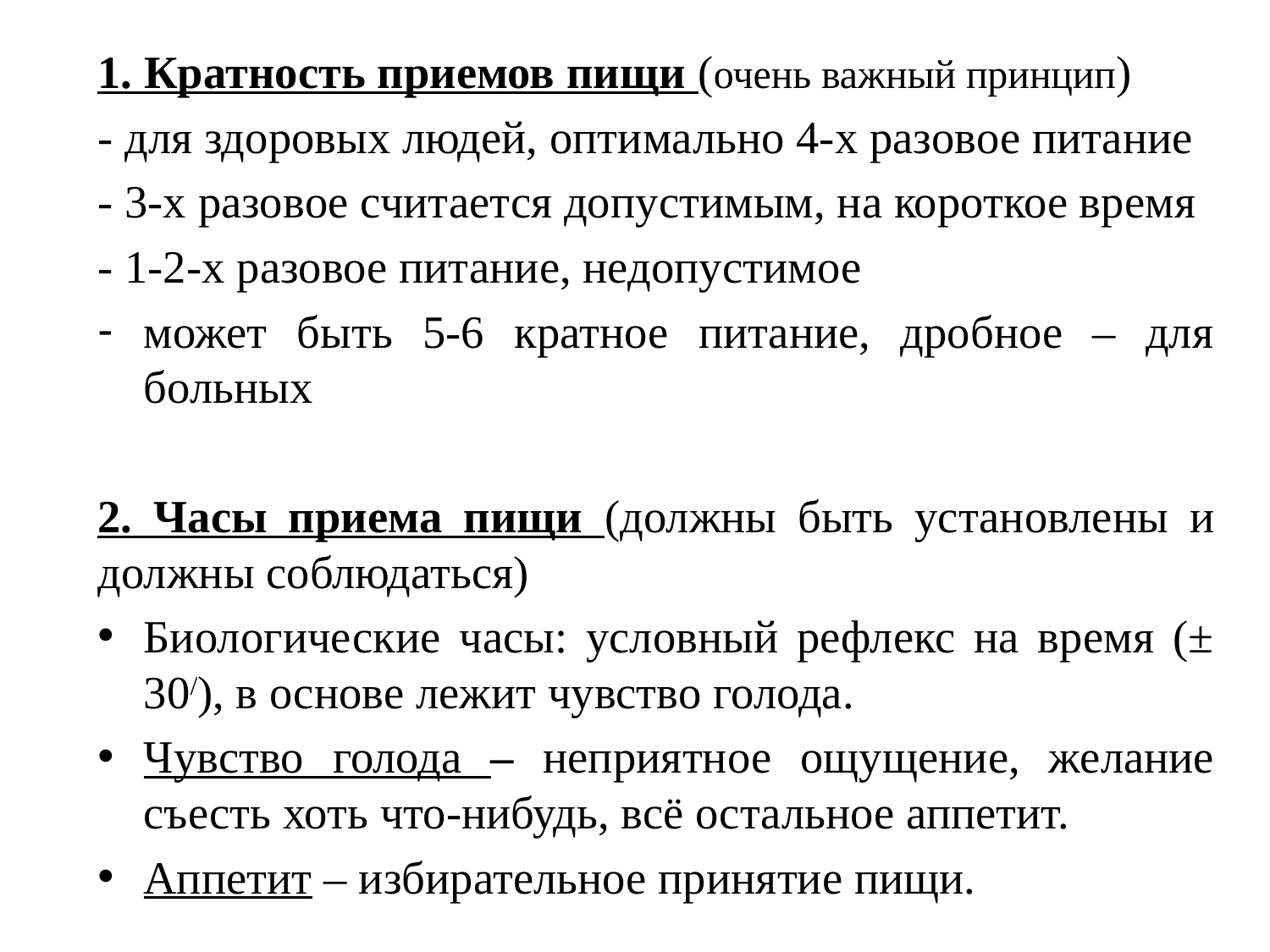

1. Кратность приемов пищи (очень важный принцип)
- для здоровых людей, оптимально 4-х разовое питание
- 3-х разовое считается допустимым, на короткое время
- 1-2-х разовое питание, недопустимое
может быть 5-6 кратное питание, дробное – для больных

2. Часы приема пищи (должны быть установлены и должны соблюдаться)
Биологические часы: условный рефлекс на время (± 30/), в основе лежит чувство голода.
Чувство голода – неприятное ощущение, желание съесть хоть что-нибудь, всё остальное аппетит.
Аппетит – избирательное принятие пищи.